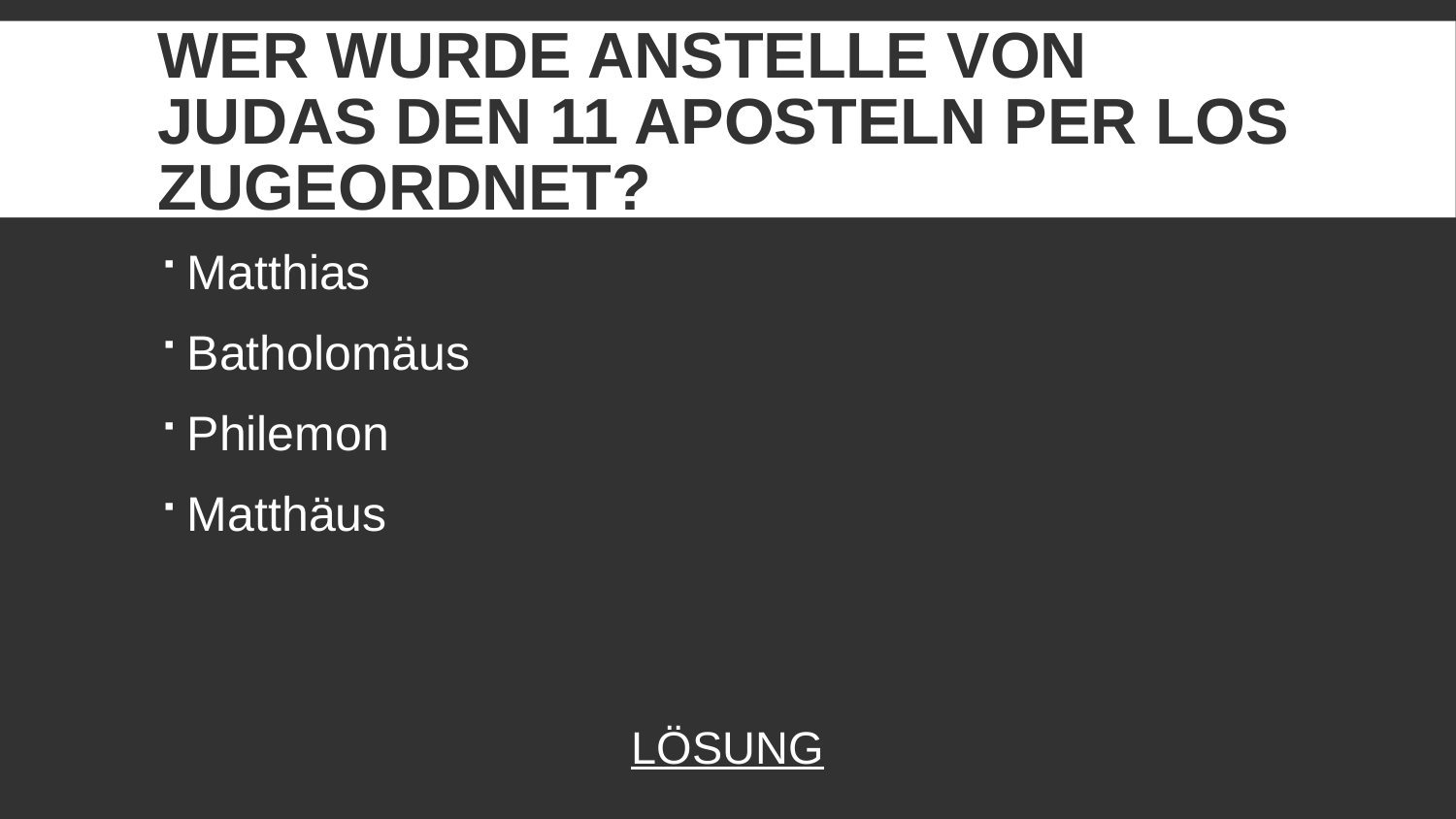

# Wer wurde anstelle von Judas den 11 Aposteln per Los zugeordnet?
Matthias
Batholomäus
Philemon
Matthäus
LÖSUNG